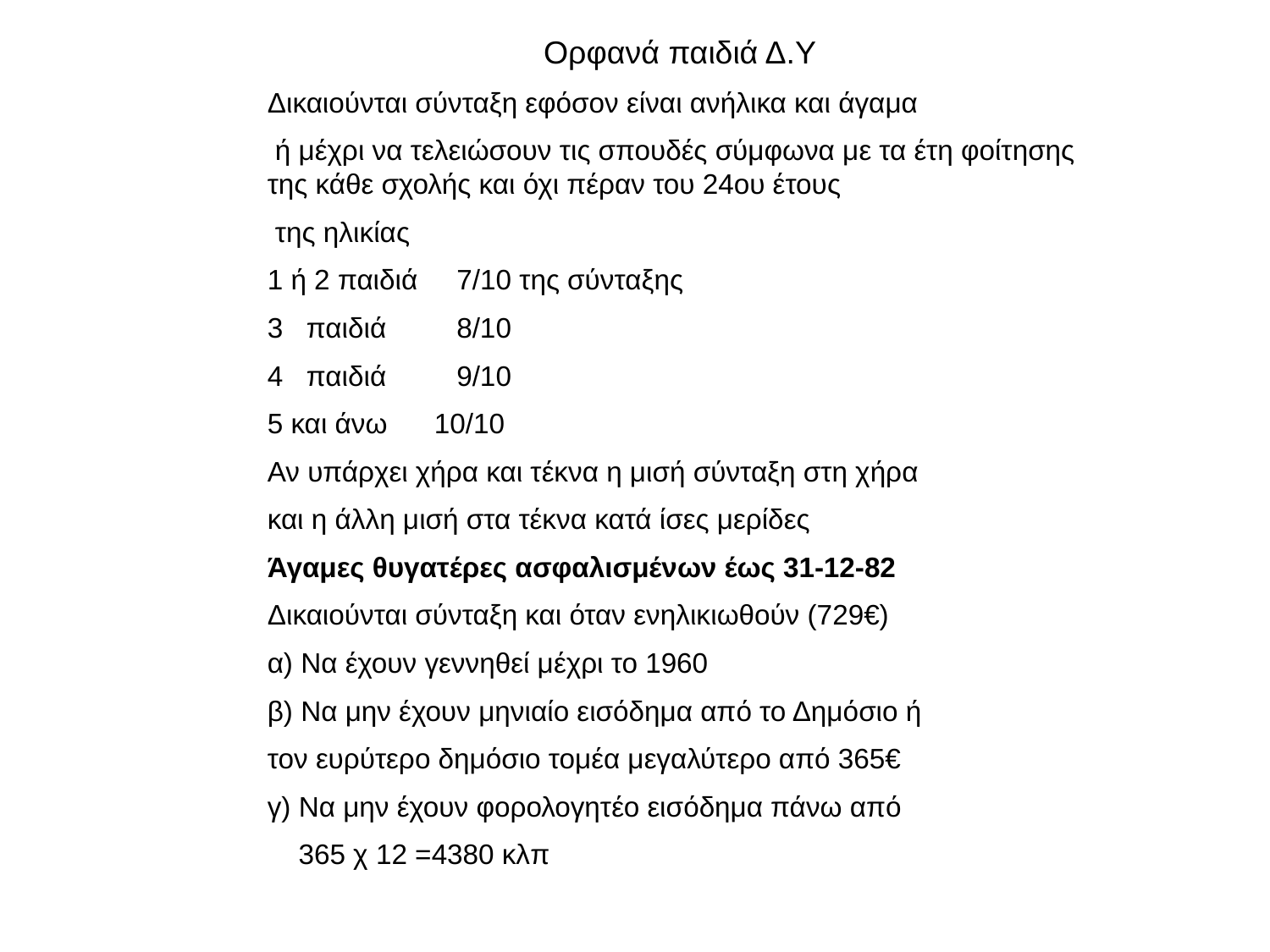

Ορφανά παιδιά Δ.Υ
Δικαιούνται σύνταξη εφόσον είναι ανήλικα και άγαμα
 ή μέχρι να τελειώσουν τις σπουδές σύμφωνα με τα έτη φοίτησης της κάθε σχολής και όχι πέραν του 24ου έτους
 της ηλικίας
1 ή 2 παιδιά     7/10 της σύνταξης
3   παιδιά         8/10
4   παιδιά         9/10
5 και άνω      10/10
Αν υπάρχει χήρα και τέκνα η μισή σύνταξη στη χήρα
και η άλλη μισή στα τέκνα κατά ίσες μερίδες
Άγαμες θυγατέρες ασφαλισμένων έως 31-12-82
Δικαιούνται σύνταξη και όταν ενηλικιωθούν (729€)
α) Να έχουν γεννηθεί μέχρι το 1960
β) Να μην έχουν μηνιαίο εισόδημα από το Δημόσιο ή
τον ευρύτερο δημόσιο τομέα μεγαλύτερο από 365€
γ) Να μην έχουν φορολογητέο εισόδημα πάνω από
    365 χ 12 =4380 κλπ